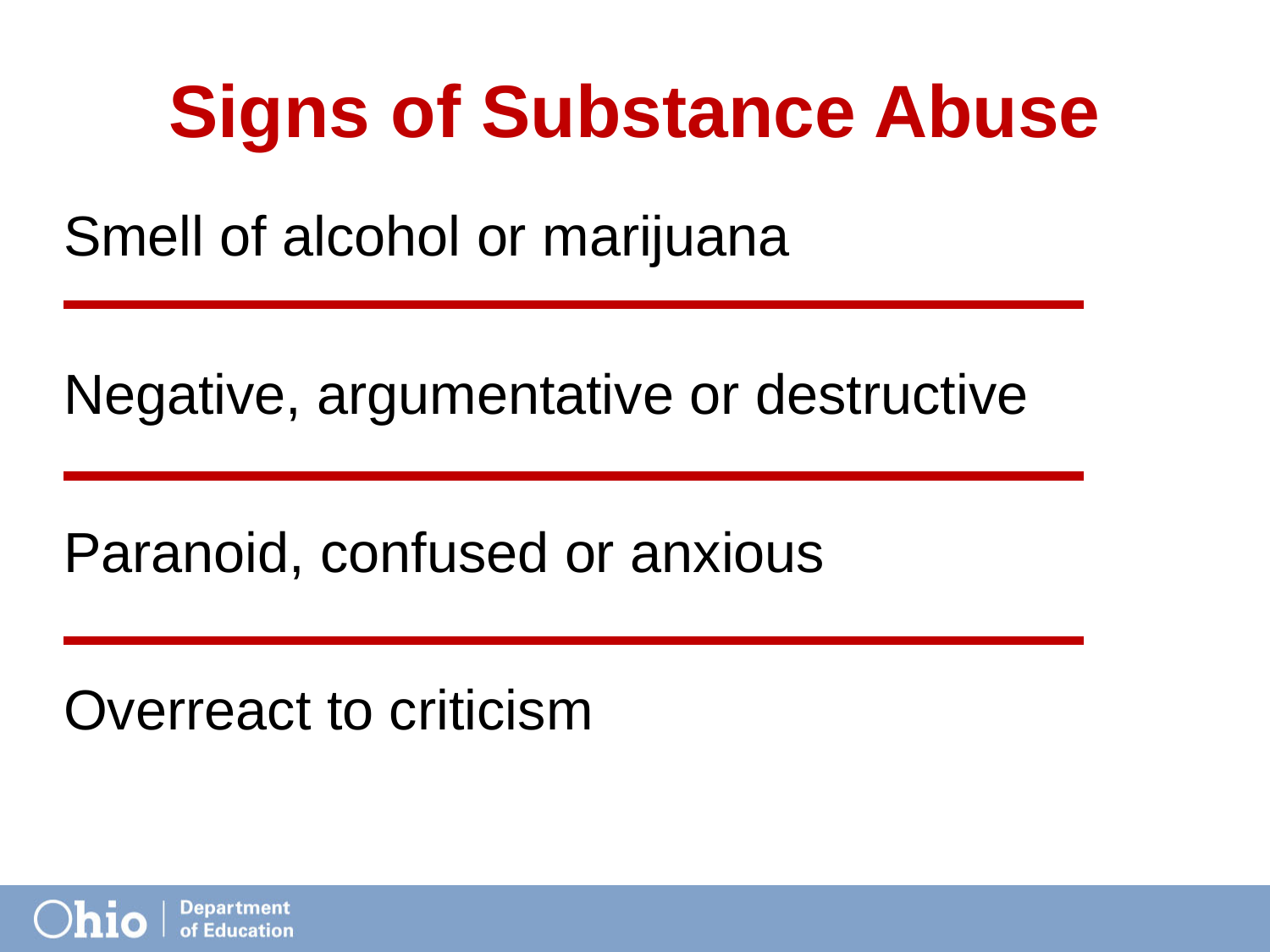

# Signs of Substance Abuse
Smell of alcohol or marijuana

Negative, argumentative or destructive

Paranoid, confused or anxious

Overreact to criticism